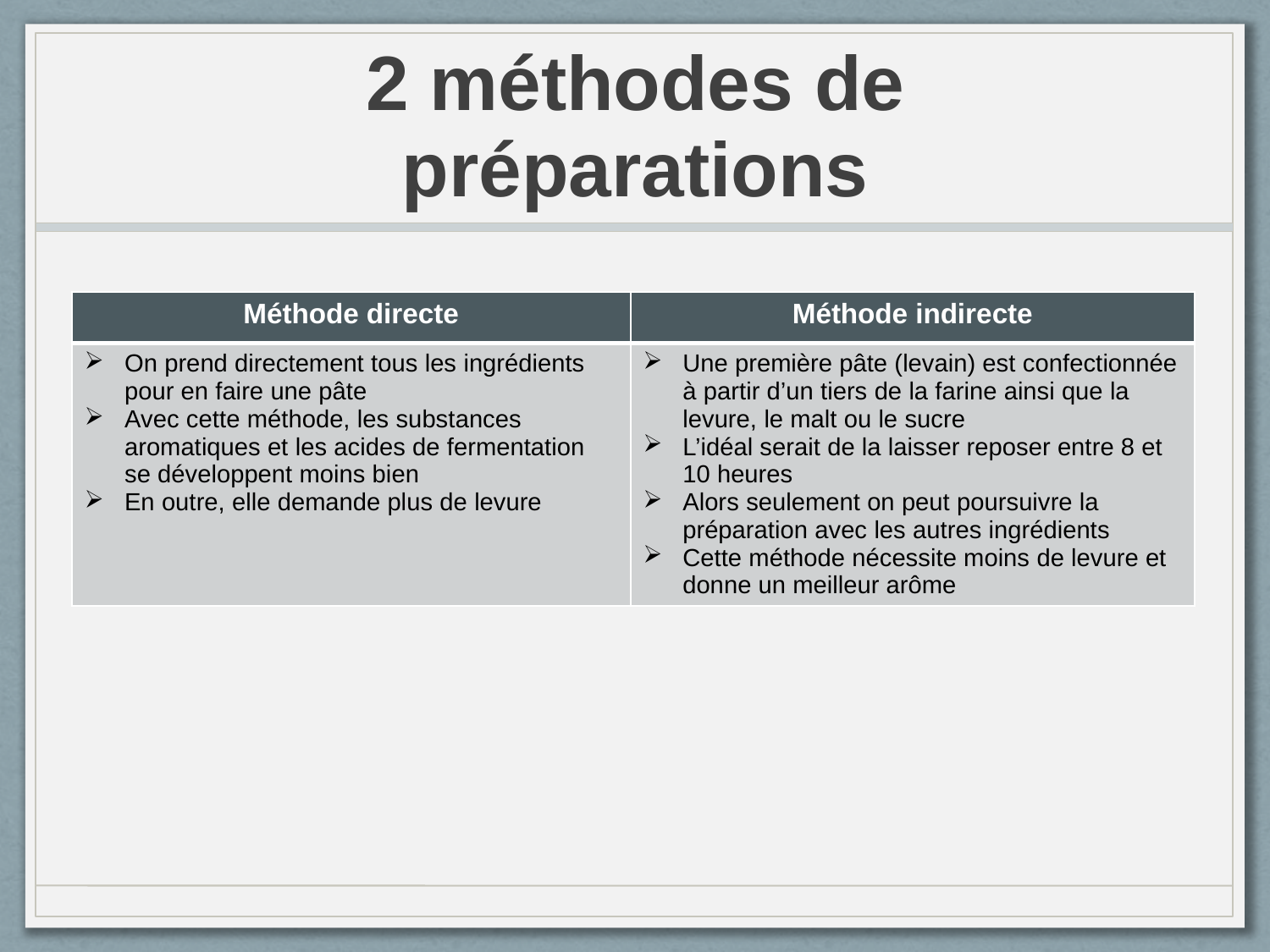

# 2 méthodes de préparations
| Méthode directe | Méthode indirecte |
| --- | --- |
| On prend directement tous les ingrédients pour en faire une pâte Avec cette méthode, les substances aromatiques et les acides de fermentation se développent moins bien En outre, elle demande plus de levure | Une première pâte (levain) est confectionnée à partir d’un tiers de la farine ainsi que la levure, le malt ou le sucre L’idéal serait de la laisser reposer entre 8 et 10 heures Alors seulement on peut poursuivre la préparation avec les autres ingrédients Cette méthode nécessite moins de levure et donne un meilleur arôme |